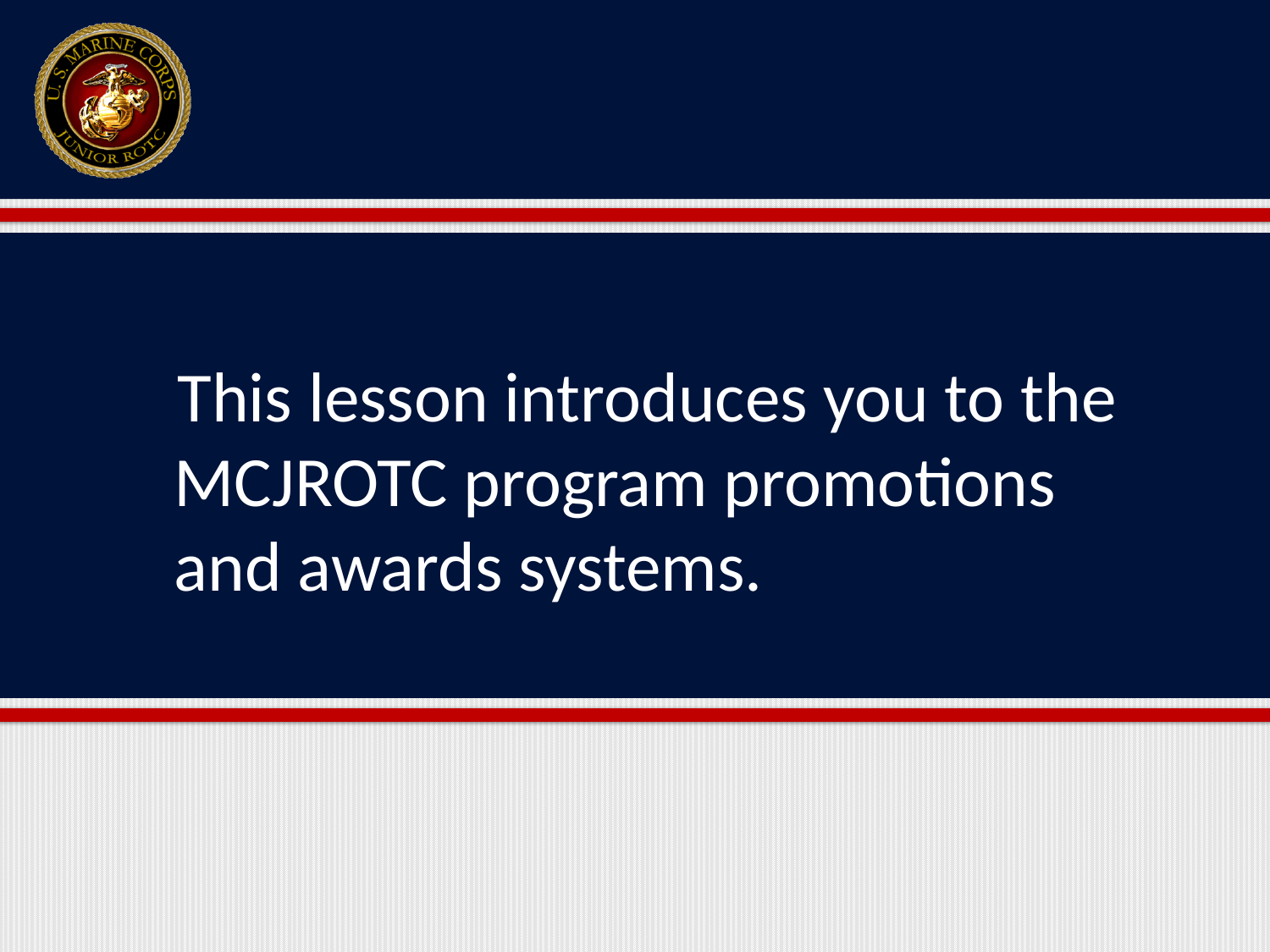

This lesson introduces you to the MCJROTC program promotions and awards systems.